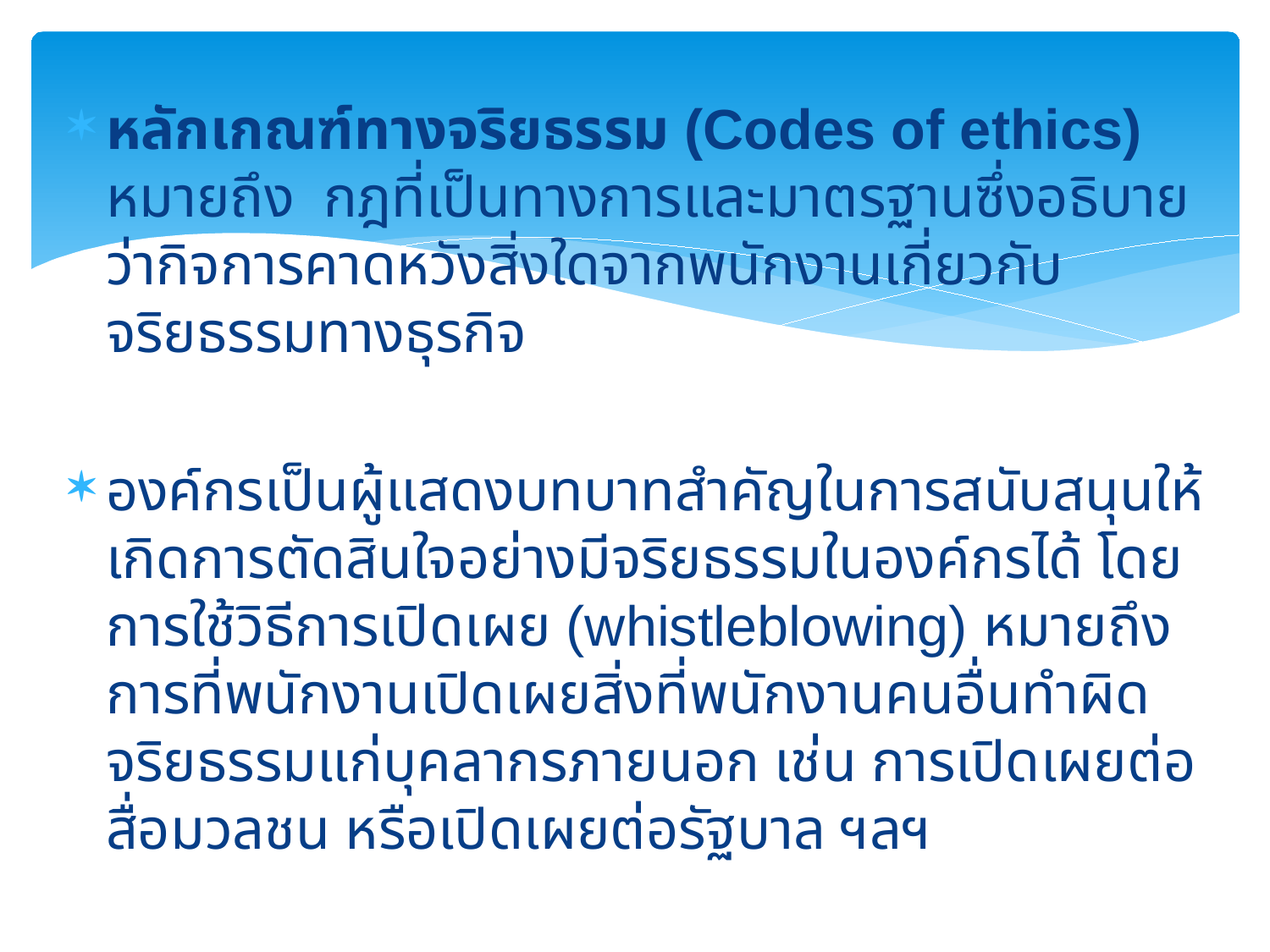

หลักเกณฑ์ทางจริยธรรม (Codes of ethics) หมายถึง  กฎที่เป็นทางการและมาตรฐานซึ่งอธิบายว่ากิจการคาดหวังสิ่งใดจากพนักงานเกี่ยวกับจริยธรรมทางธุรกิจ

องค์กรเป็นผู้แสดงบทบาทสำคัญในการสนับสนุนให้เกิดการตัดสินใจอย่างมีจริยธรรมในองค์กรได้ โดยการใช้วิธีการเปิดเผย (whistleblowing) หมายถึงการที่พนักงานเปิดเผยสิ่งที่พนักงานคนอื่นทำผิดจริยธรรมแก่บุคลากรภายนอก เช่น การเปิดเผยต่อสื่อมวลชน หรือเปิดเผยต่อรัฐบาล ฯลฯ